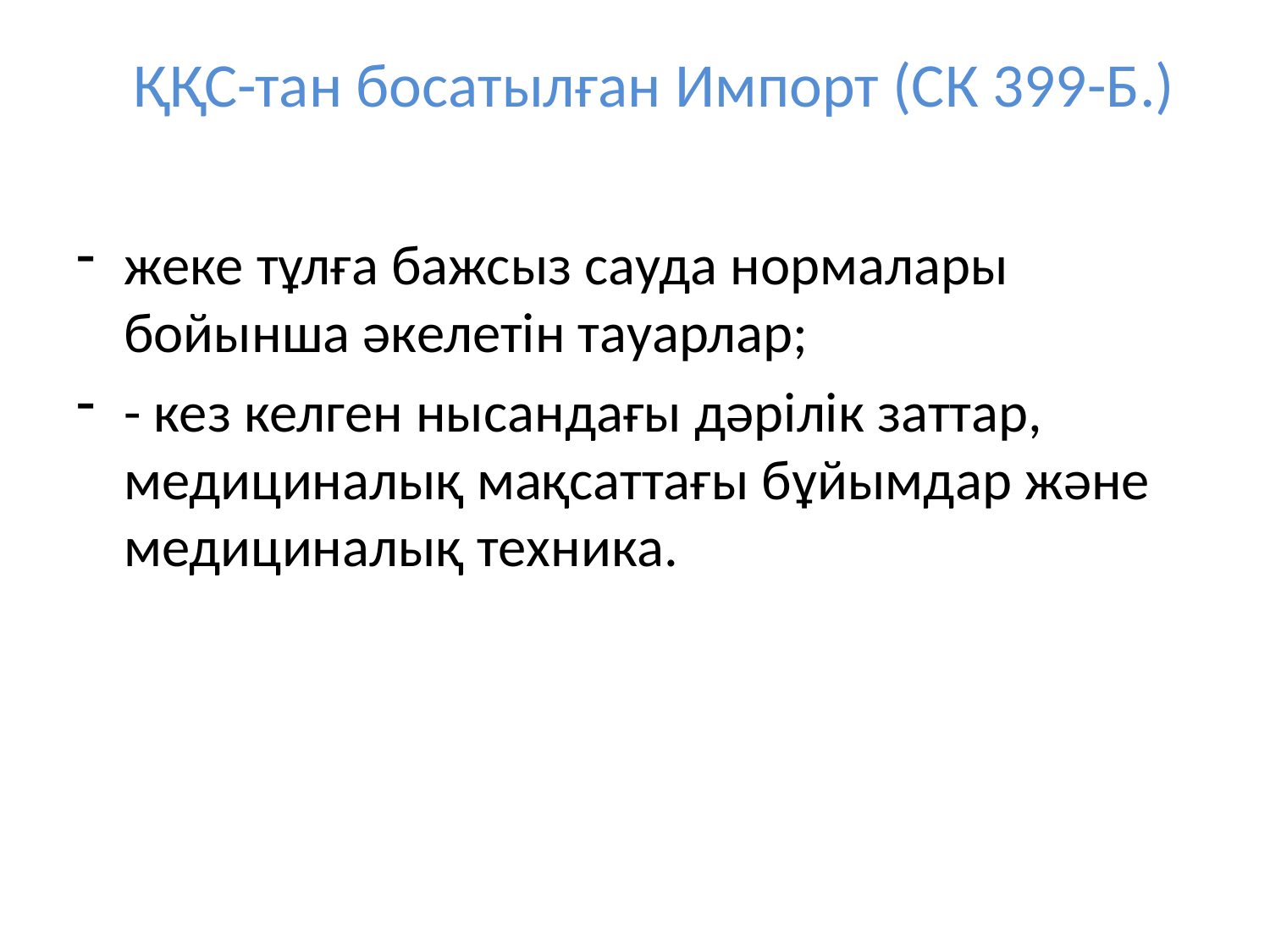

# ҚҚС-тан босатылған Импорт (СК 399-Б.)
жеке тұлға бажсыз сауда нормалары бойынша әкелетін тауарлар;
- кез келген нысандағы дәрілік заттар, медициналық мақсаттағы бұйымдар және медициналық техника.